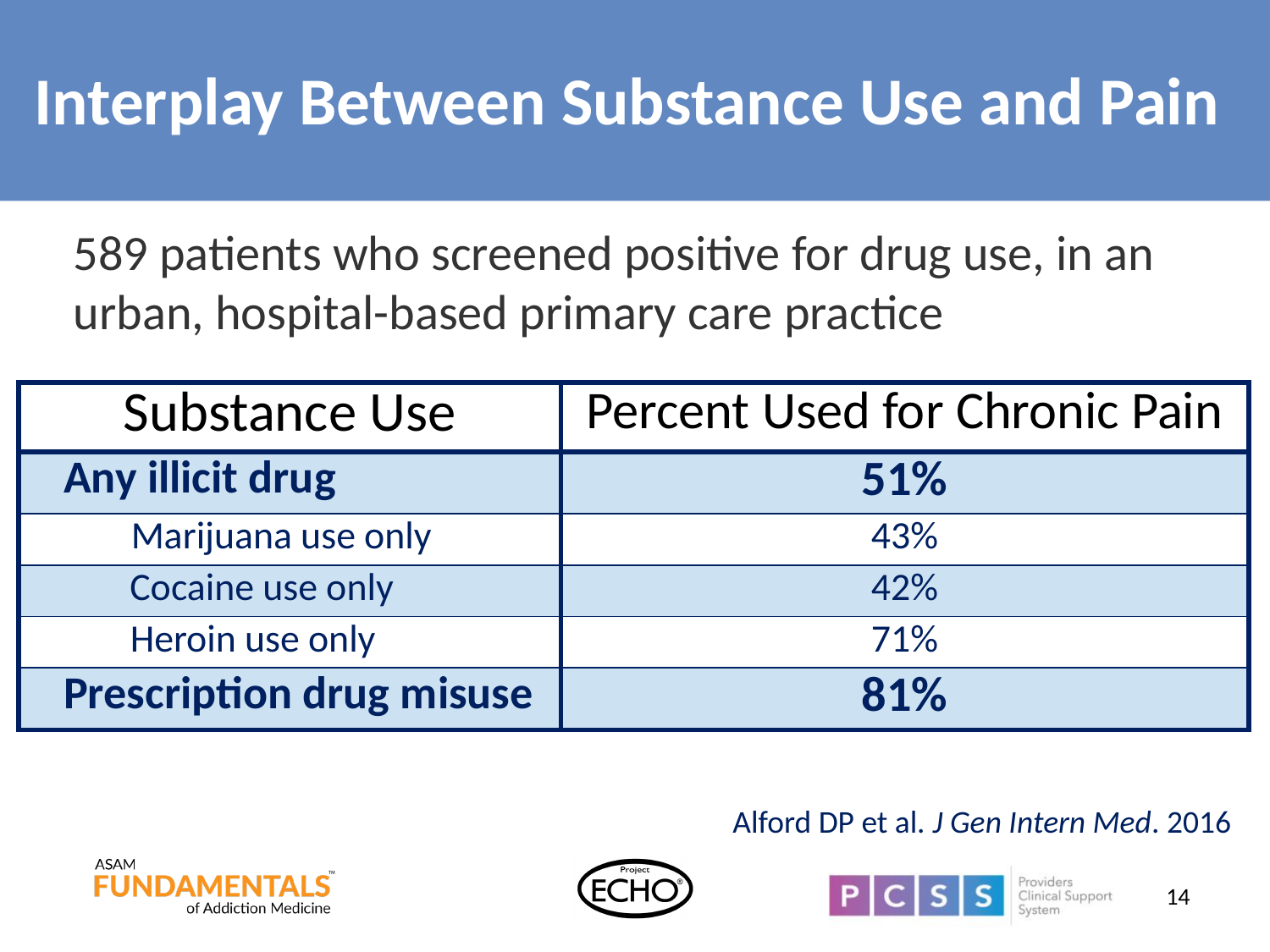

# Interplay Between Substance Use and Pain
589 patients who screened positive for drug use, in an urban, hospital-based primary care practice
| Substance Use | Percent Used for Chronic Pain |
| --- | --- |
| Any illicit drug | 51% |
| Marijuana use only | 43% |
| Cocaine use only | 42% |
| Heroin use only | 71% |
| Prescription drug misuse | 81% |
Alford DP et al. J Gen Intern Med. 2016